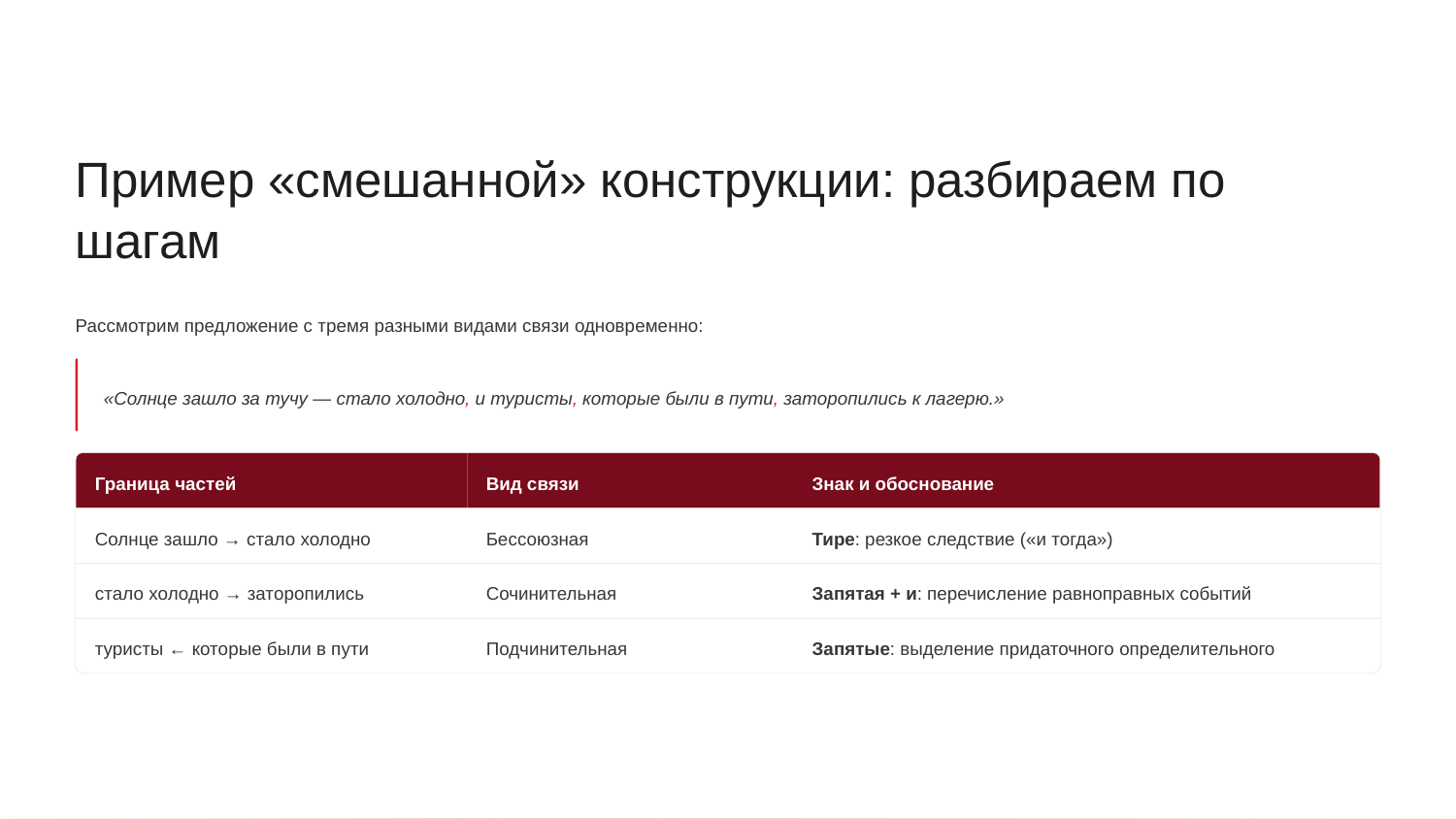

Пример «смешанной» конструкции: разбираем по шагам
Рассмотрим предложение с тремя разными видами связи одновременно:

«Солнце зашло за тучу — стало холодно, и туристы, которые были в пути, заторопились к лагерю.»

Граница частей
Вид связи
Знак и обоснование

Солнце зашло → стало холодно
Бессоюзная
Тире: резкое следствие («и тогда»)

стало холодно → заторопились
Сочинительная
Запятая + и: перечисление равноправных событий

туристы ← которые были в пути
Подчинительная
Запятые: выделение придаточного определительного